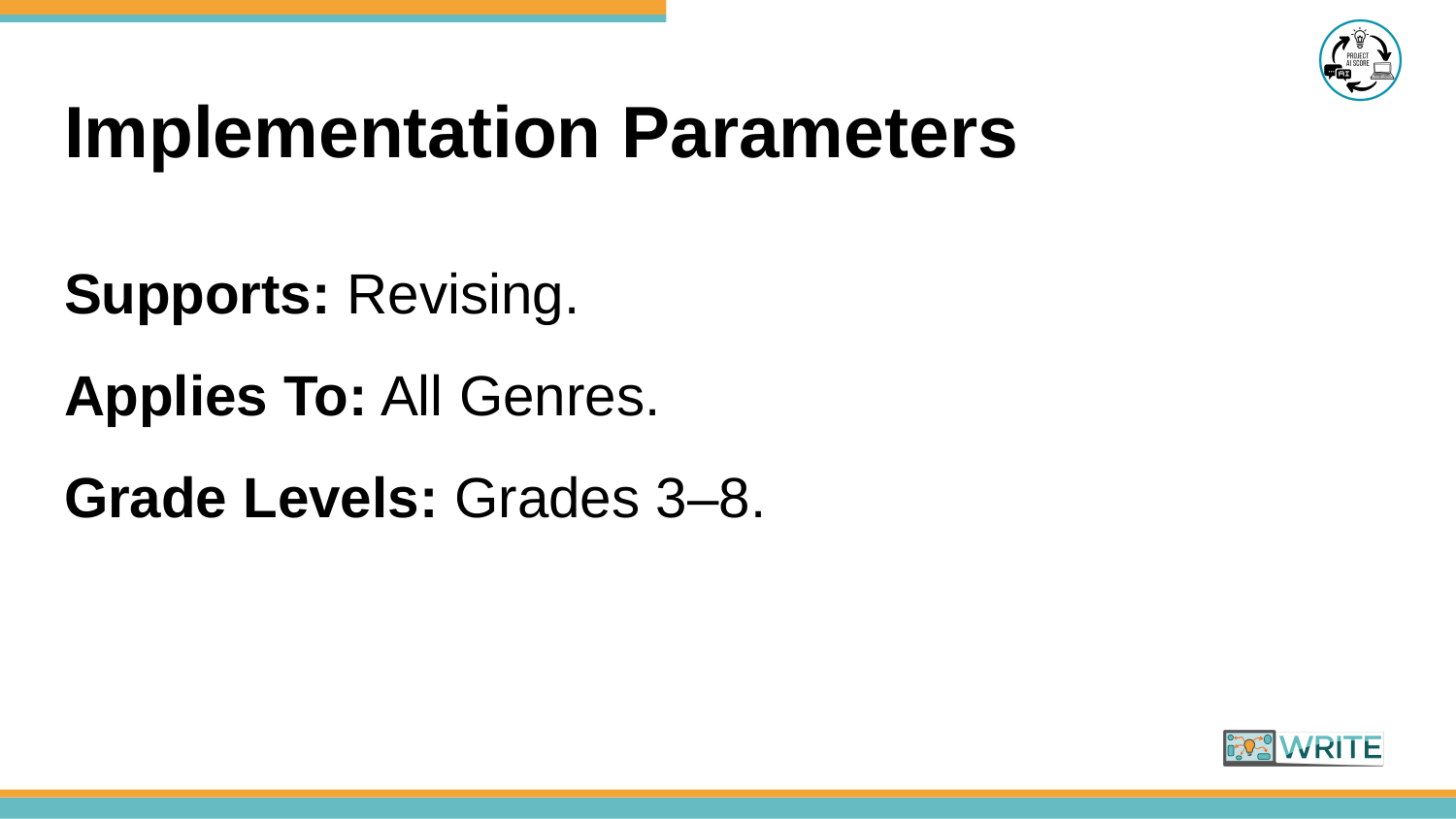

# Implementation Parameters
Supports: Revising.
Applies To: All Genres.
Grade Levels: Grades 3–8.